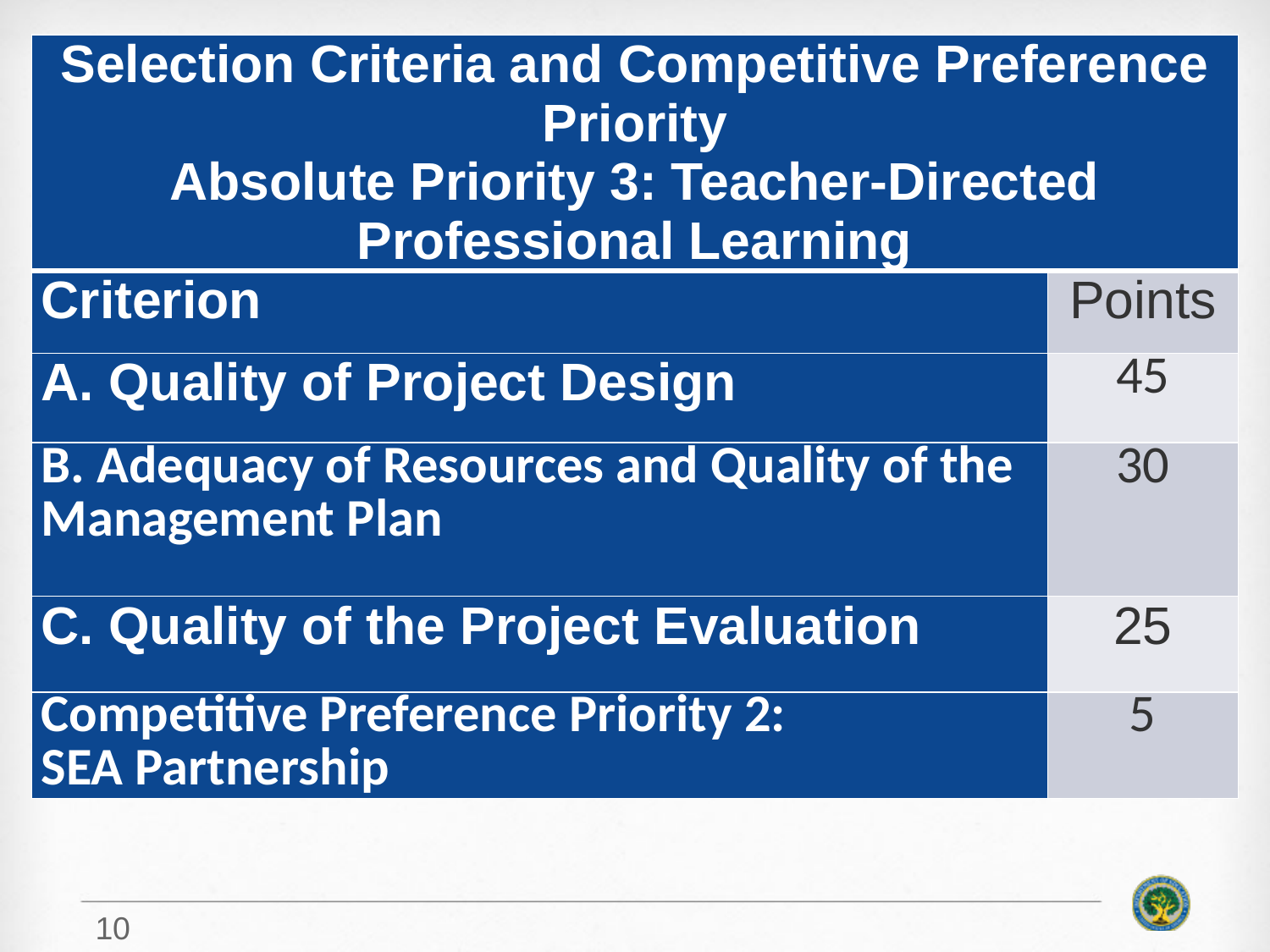

| Selection Criteria and Competitive Preference Priority Absolute Priority 3: Teacher-Directed Professional Learning |  |
| --- | --- |
| Criterion | Points |
| A. Quality of Project Design | 45 |
| B. Adequacy of Resources and Quality of the Management Plan | 30 |
| C. Quality of the Project Evaluation | 25 |
| Competitive Preference Priority 2: SEA Partnership | 5 |
10